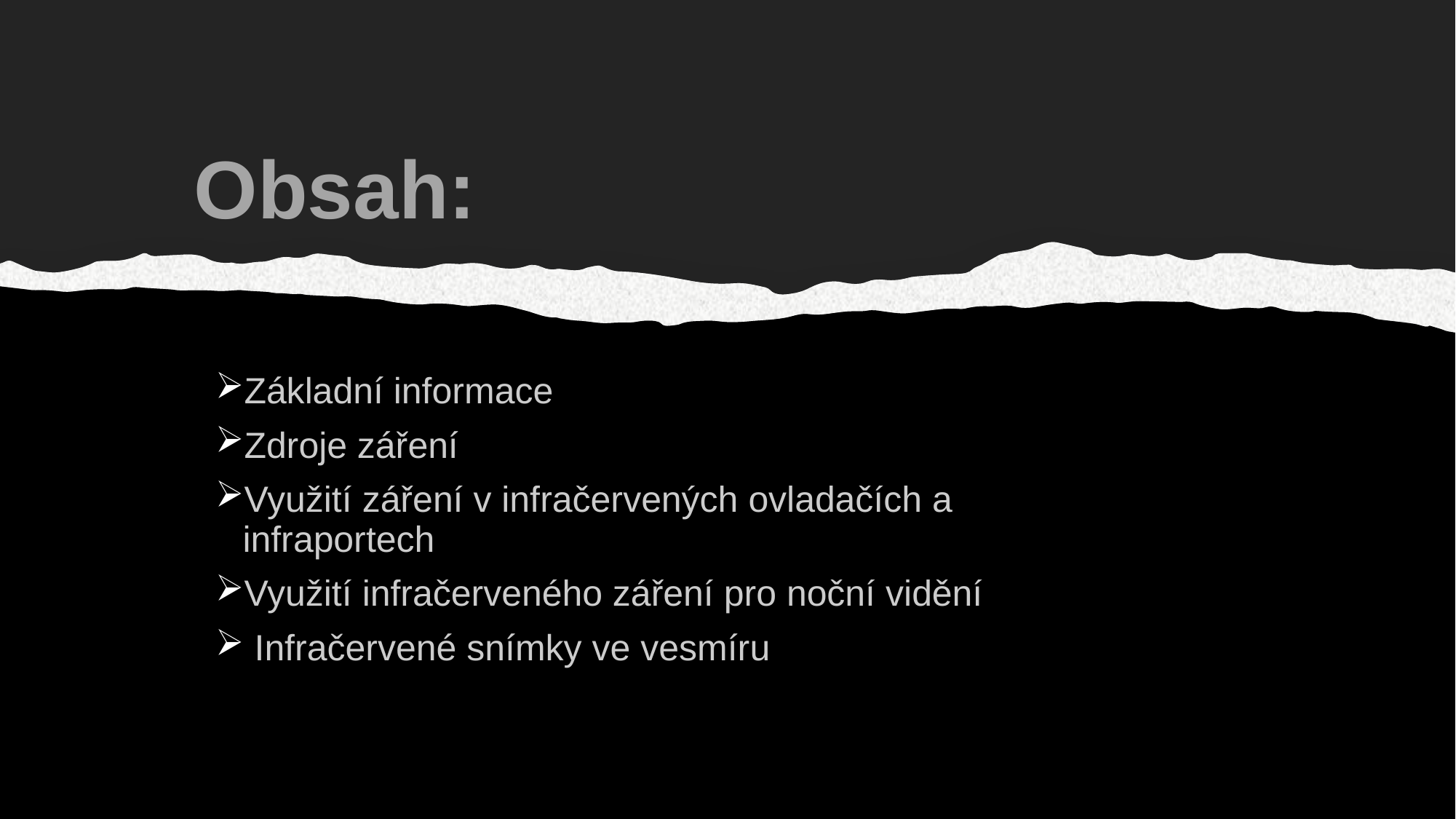

# Obsah:

Základní informace
Zdroje záření
Využití záření v infračervených ovladačích a infraportech
Využití infračerveného záření pro noční vidění
 Infračervené snímky ve vesmíru